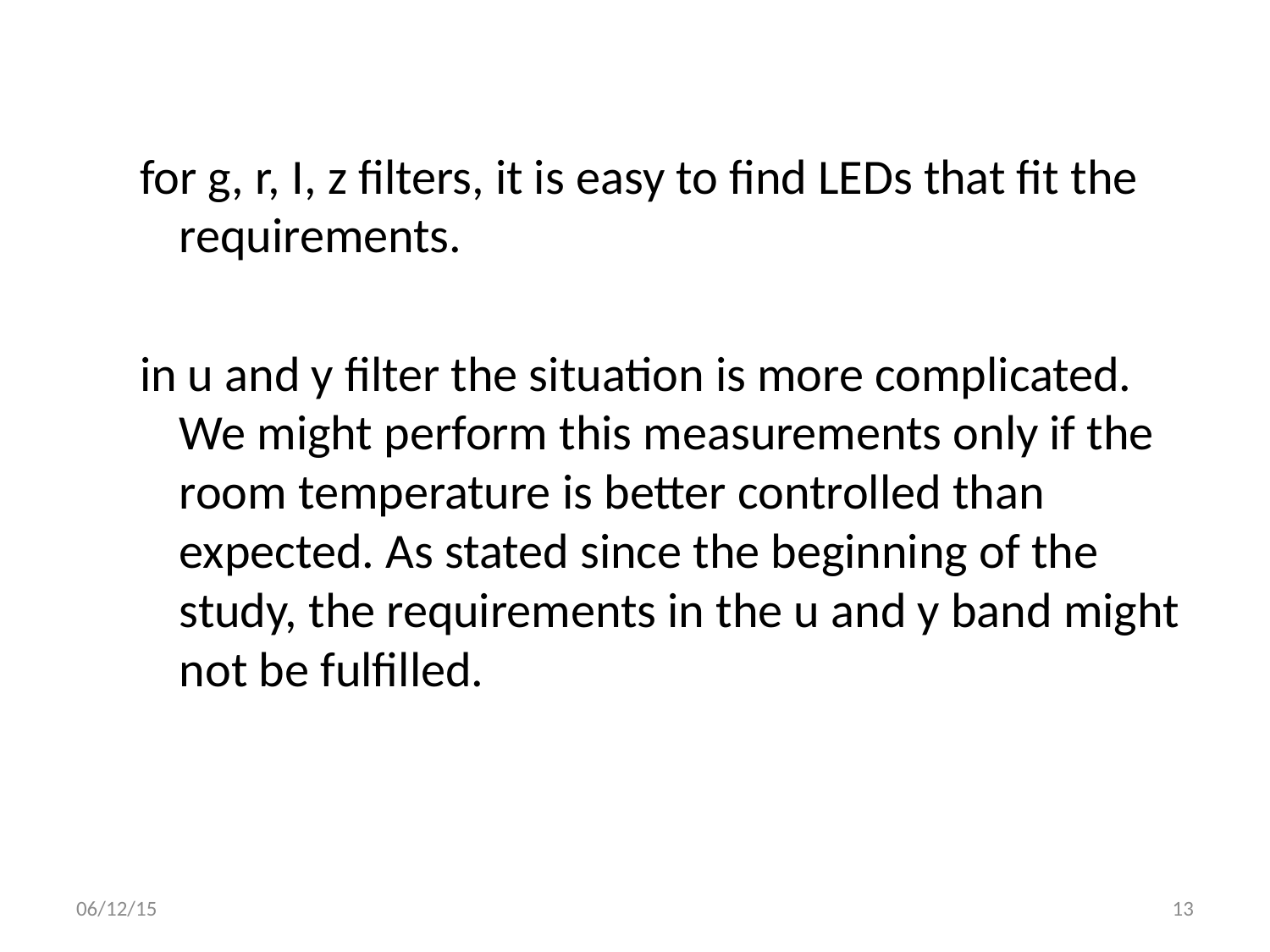

for g, r, I, z filters, it is easy to find LEDs that fit the requirements.

in u and y filter the situation is more complicated. We might perform this measurements only if the room temperature is better controlled than expected. As stated since the beginning of the study, the requirements in the u and y band might not be fulfilled.

06/12/15
13